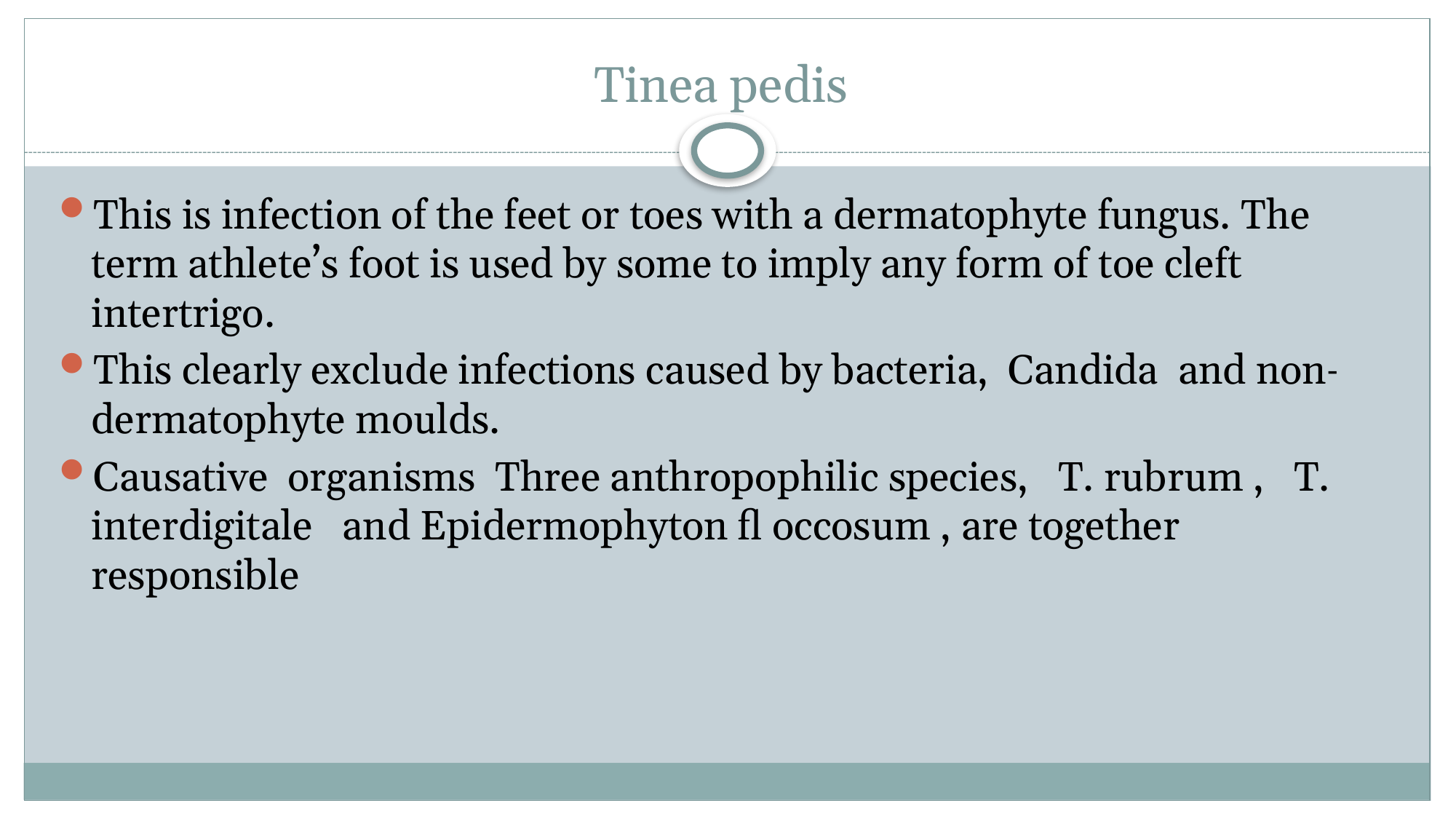

# Tinea pedis
This is infection of the feet or toes with a dermatophyte fungus. The term athlete’s foot is used by some to imply any form of toe cleft intertrigo.
This clearly exclude infections caused by bacteria,  Candida  and non‐dermatophyte moulds.
Causative  organisms  Three anthropophilic species,   T. rubrum ,   T. interdigitale   and Epidermophyton fl occosum , are together responsible